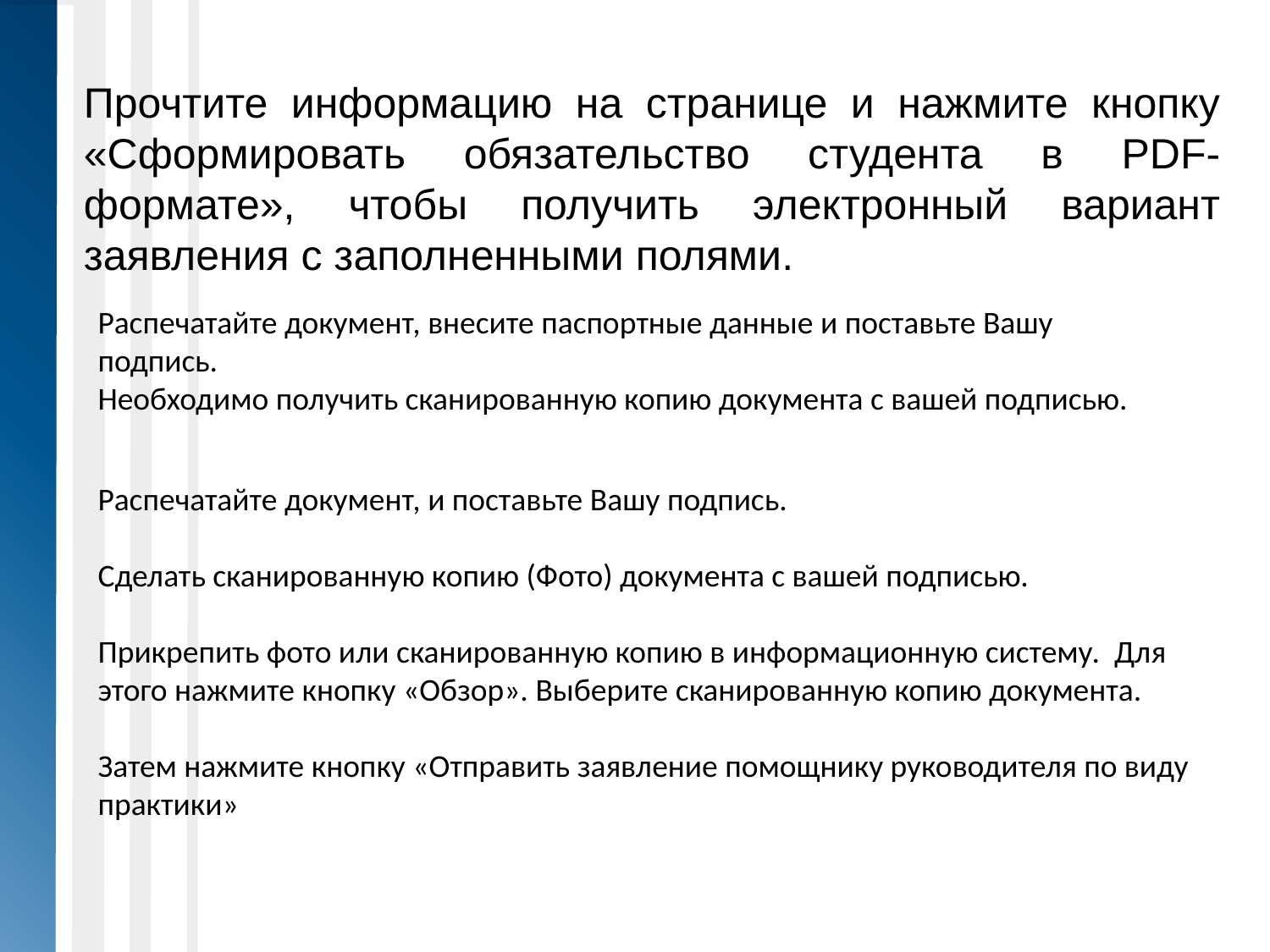

Прочтите информацию на странице и нажмите кнопку «Сформировать обязательство студента в PDF-формате», чтобы получить электронный вариант заявления с заполненными полями.

Распечатайте документ, внесите паспортные данные и поставьте Вашу подпись.
Необходимо получить сканированную копию документа с вашей подписью.
Распечатайте документ, и поставьте Вашу подпись.

Сделать сканированную копию (Фото) документа с вашей подписью.

Прикрепить фото или сканированную копию в информационную систему.  Для этого нажмите кнопку «Обзор». Выберите сканированную копию документа.

Затем нажмите кнопку «Отправить заявление помощнику руководителя по виду практики»